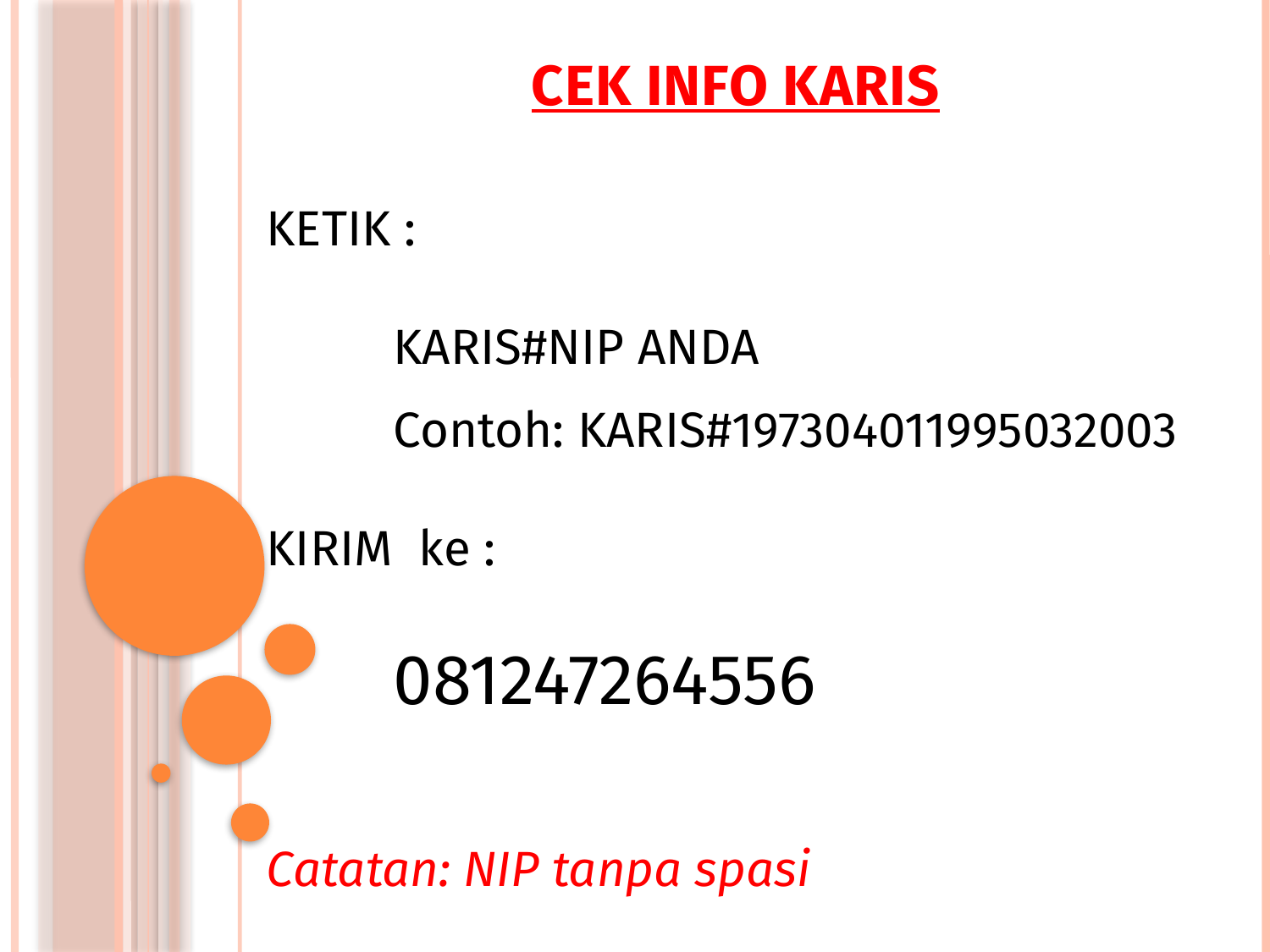

CEK INFO KARIS
KETIK :

	KARIS#NIP ANDA

	Contoh: KARIS#197304011995032003

KIRIM  ke :

	081247264556

Catatan: NIP tanpa spasi